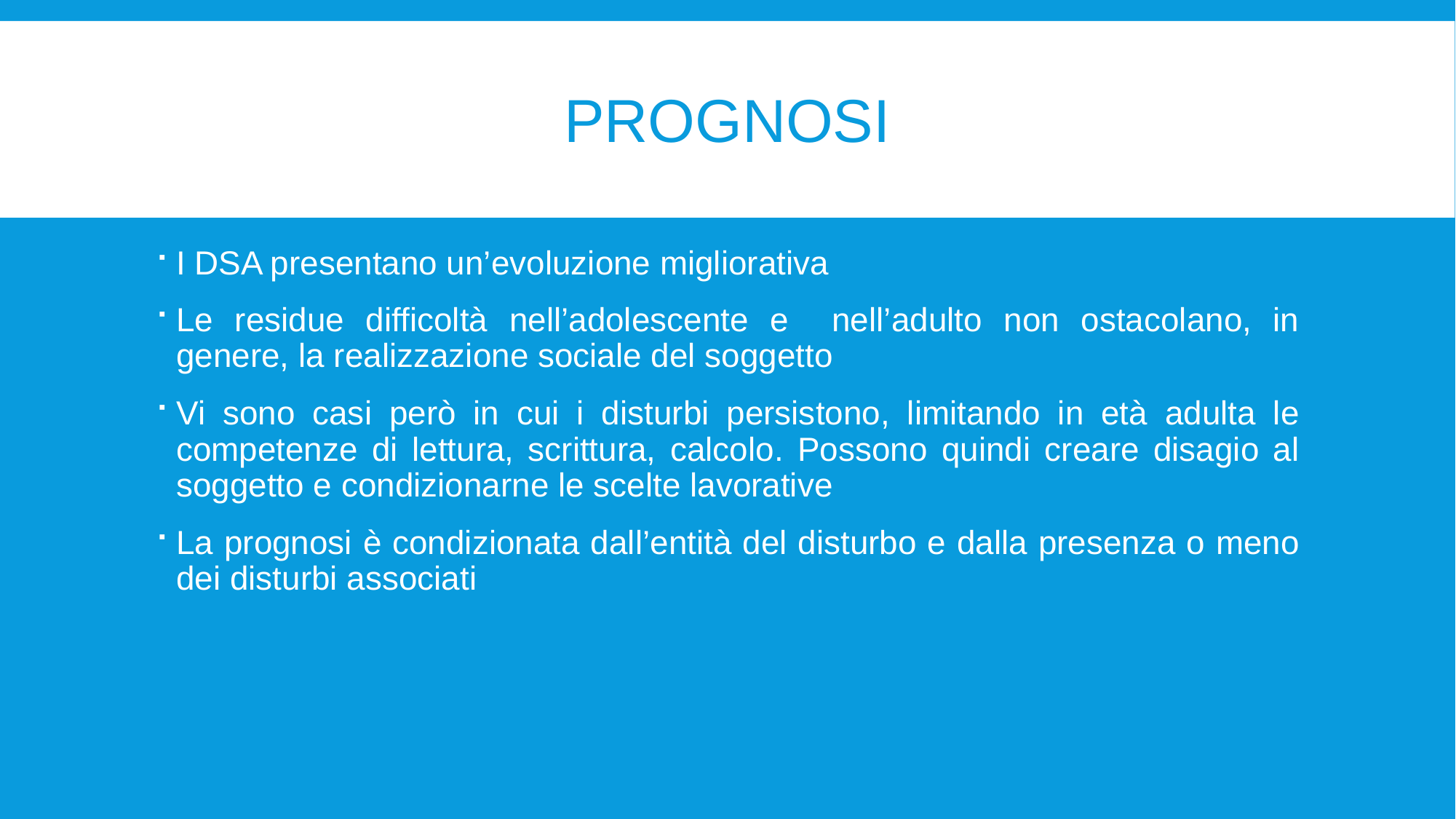

# prognosi
I DSA presentano un’evoluzione migliorativa
Le residue difficoltà nell’adolescente e  nell’adulto non ostacolano, in genere, la realizzazione sociale del soggetto
Vi sono casi però in cui i disturbi persistono, limitando in età adulta le competenze di lettura, scrittura, calcolo. Possono quindi creare disagio al soggetto e condizionarne le scelte lavorative
La prognosi è condizionata dall’entità del disturbo e dalla presenza o meno dei disturbi associati